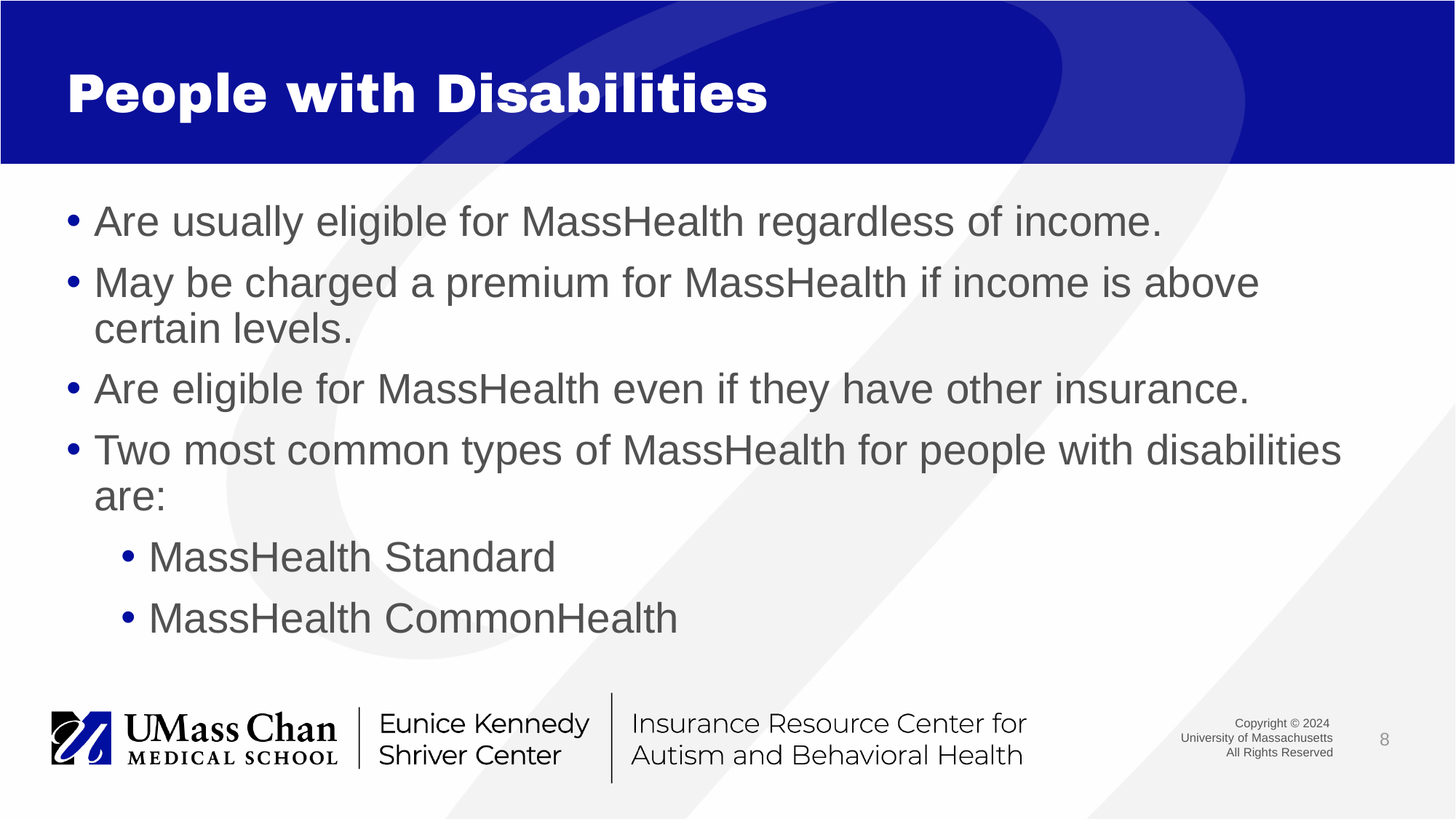

# People with Disabilities
Are usually eligible for MassHealth regardless of income.
May be charged a premium for MassHealth if income is above certain levels.
Are eligible for MassHealth even if they have other insurance.
Two most common types of MassHealth for people with disabilities are:
MassHealth Standard
MassHealth CommonHealth

8